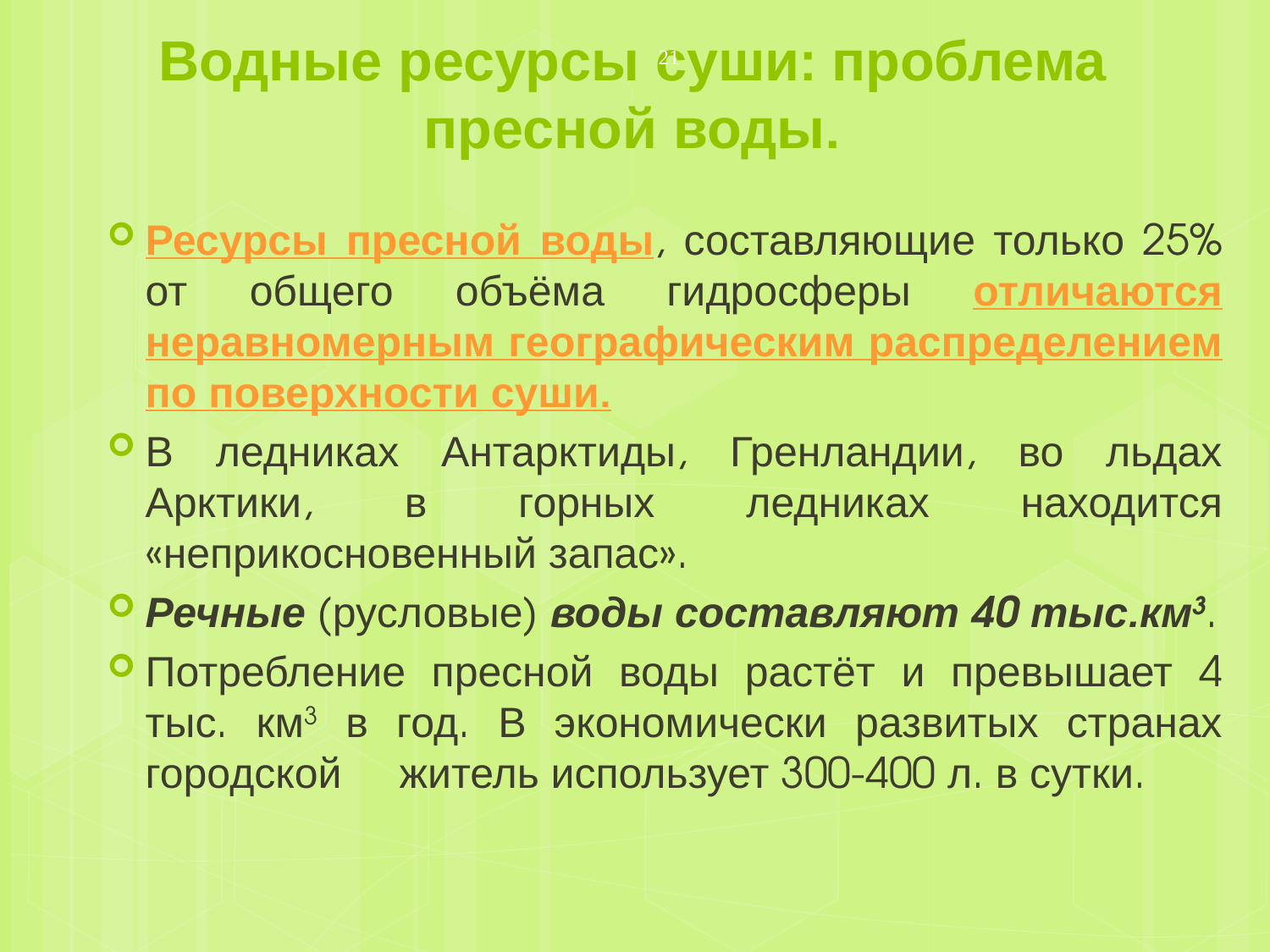

# Водные ресурсы суши: проблема пресной воды.
21
Ресурсы пресной воды, составляющие только 25% от общего объёма гидросферы отличаются неравномерным географическим распределением по поверхности суши.
В ледниках Антарктиды, Гренландии, во льдах Арктики, в горных ледниках находится «неприкосновенный запас».
Речные (русловые) воды составляют 40 тыс.км3.
Потребление пресной воды растёт и превышает 4 тыс. км3 в год. В экономически развитых странах городской	житель использует 300-400 л. в сутки.